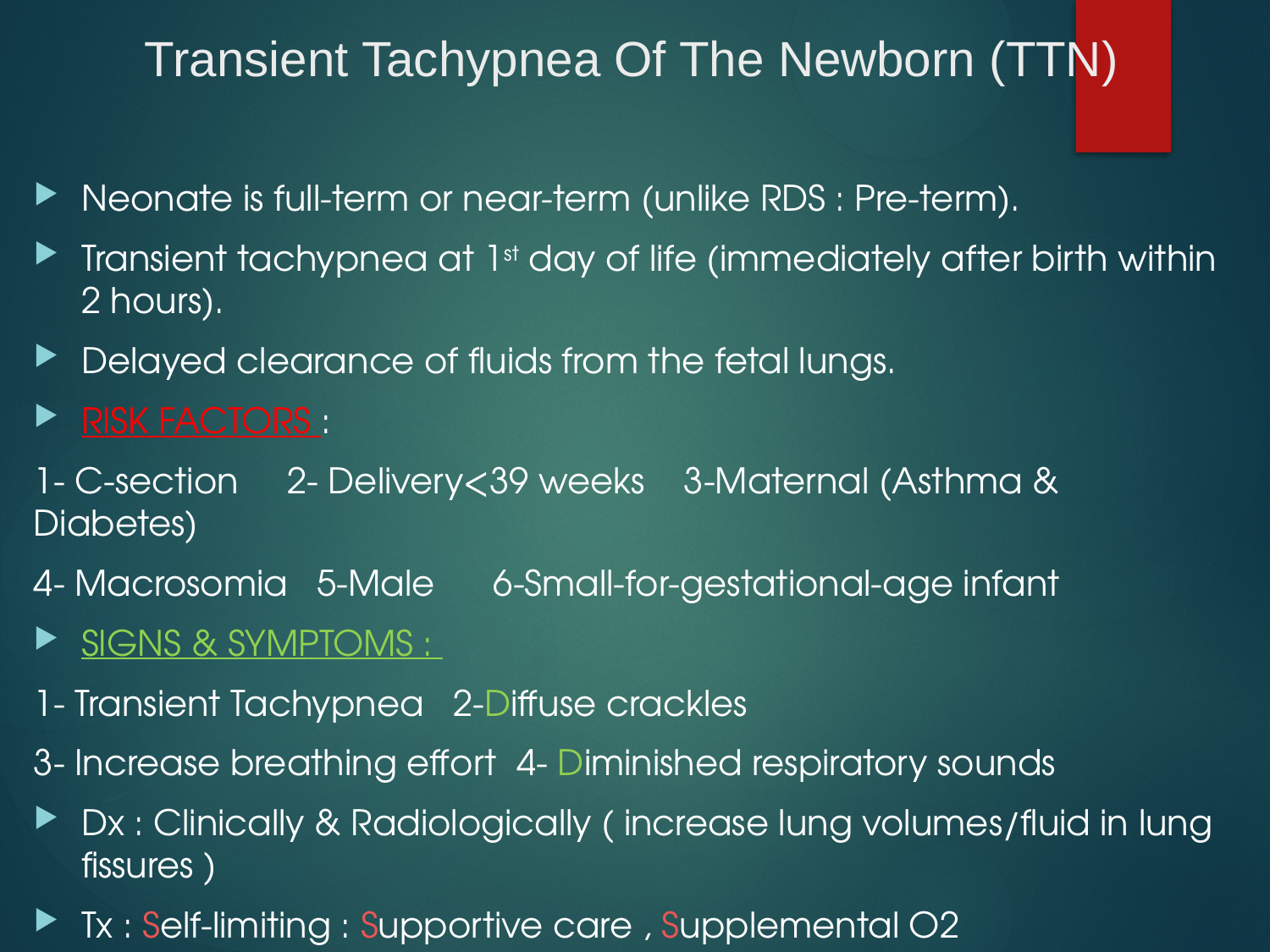

# Transient Tachypnea Of The Newborn (TTN)
Neonate is full-term or near-term (unlike RDS : Pre-term).
Transient tachypnea at 1st day of life (immediately after birth within 2 hours).
Delayed clearance of fluids from the fetal lungs.
RISK FACTORS :
1- C-section     2- Delivery<39 weeks    3-Maternal (Asthma & Diabetes)
4- Macrosomia   5-Male      6-Small-for-gestational-age infant
SIGNS & SYMPTOMS :
1- Transient Tachypnea   2-Diffuse crackles
3- Increase breathing effort  4- Diminished respiratory sounds
Dx : Clinically & Radiologically ( increase lung volumes/fluid in lung fissures )
Tx : Self-limiting : Supportive care , Supplemental O2